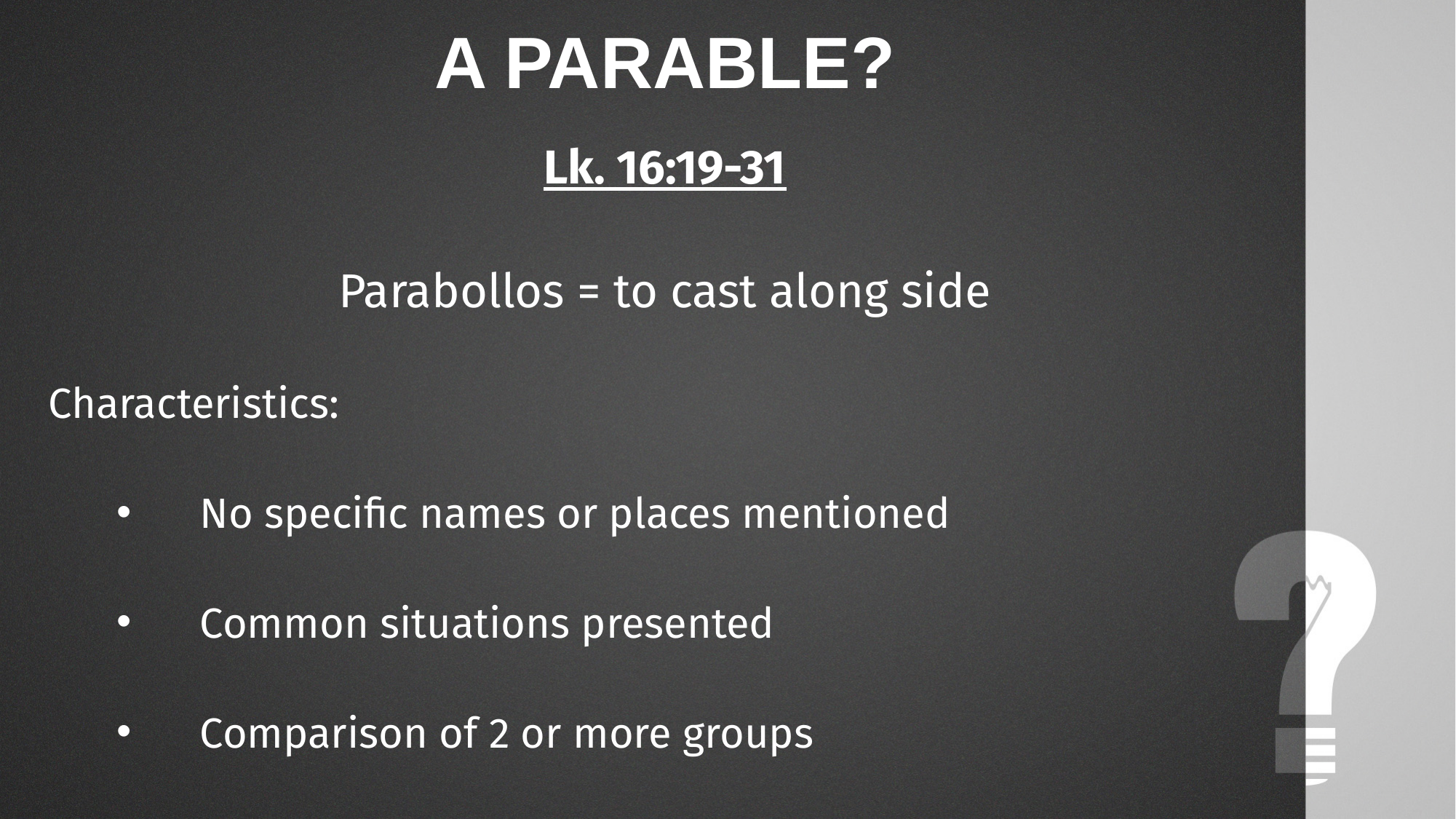

A PARABLE?
Lk. 16:19-31
Parabollos = to cast along side
Characteristics:
No specific names or places mentioned
Common situations presented
Comparison of 2 or more groups